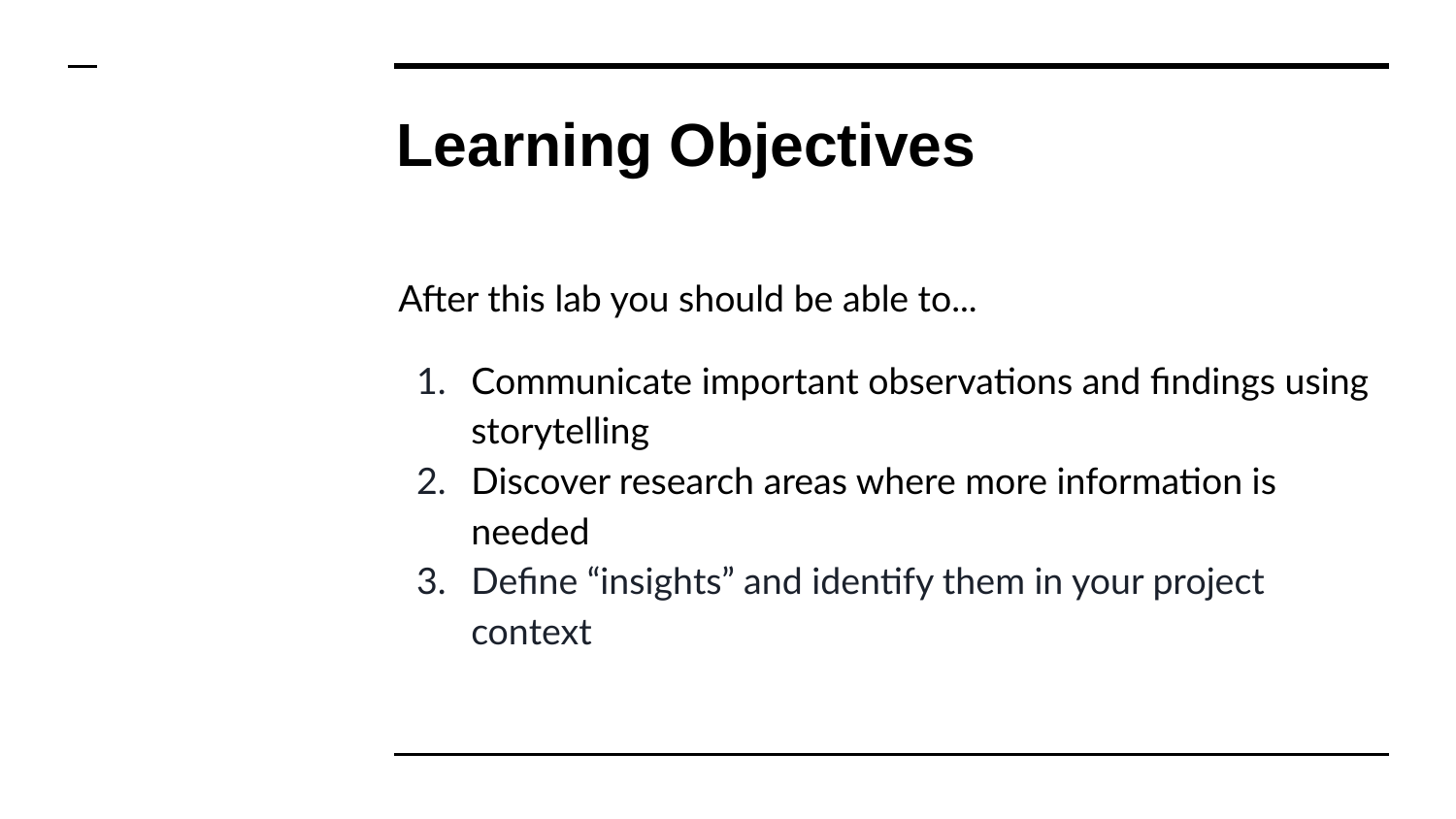

# Learning Objectives
After this lab you should be able to...
Communicate important observations and findings using storytelling
Discover research areas where more information is needed
Define “insights” and identify them in your project context